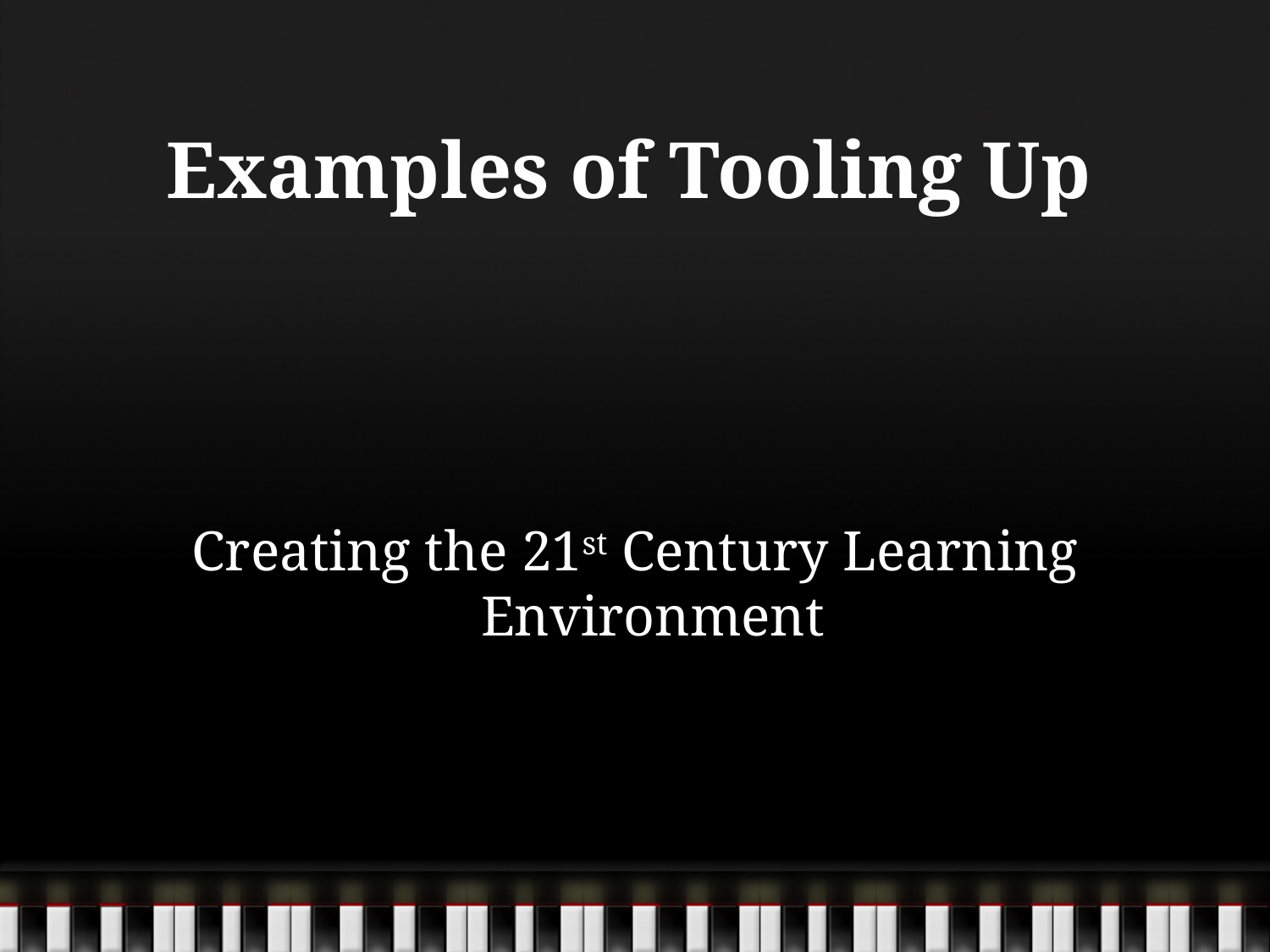

# Examples of Tooling Up

Creating the 21st Century Learning Environment